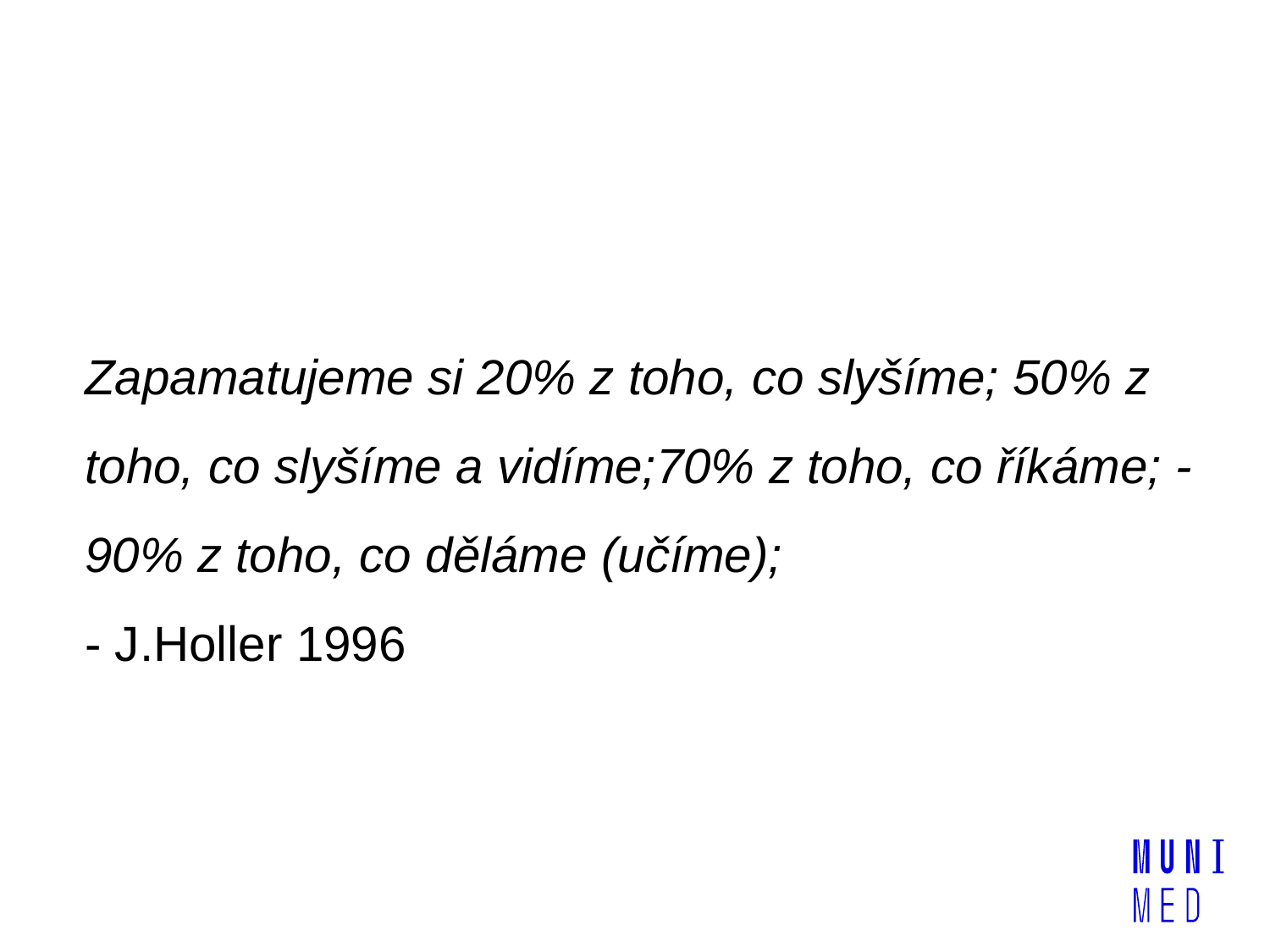

Zapamatujeme si 20% z toho, co slyšíme; 50% z toho, co slyšíme a vidíme;70% z toho, co říkáme; - 90% z toho, co děláme (učíme);
- J.Holler 1996